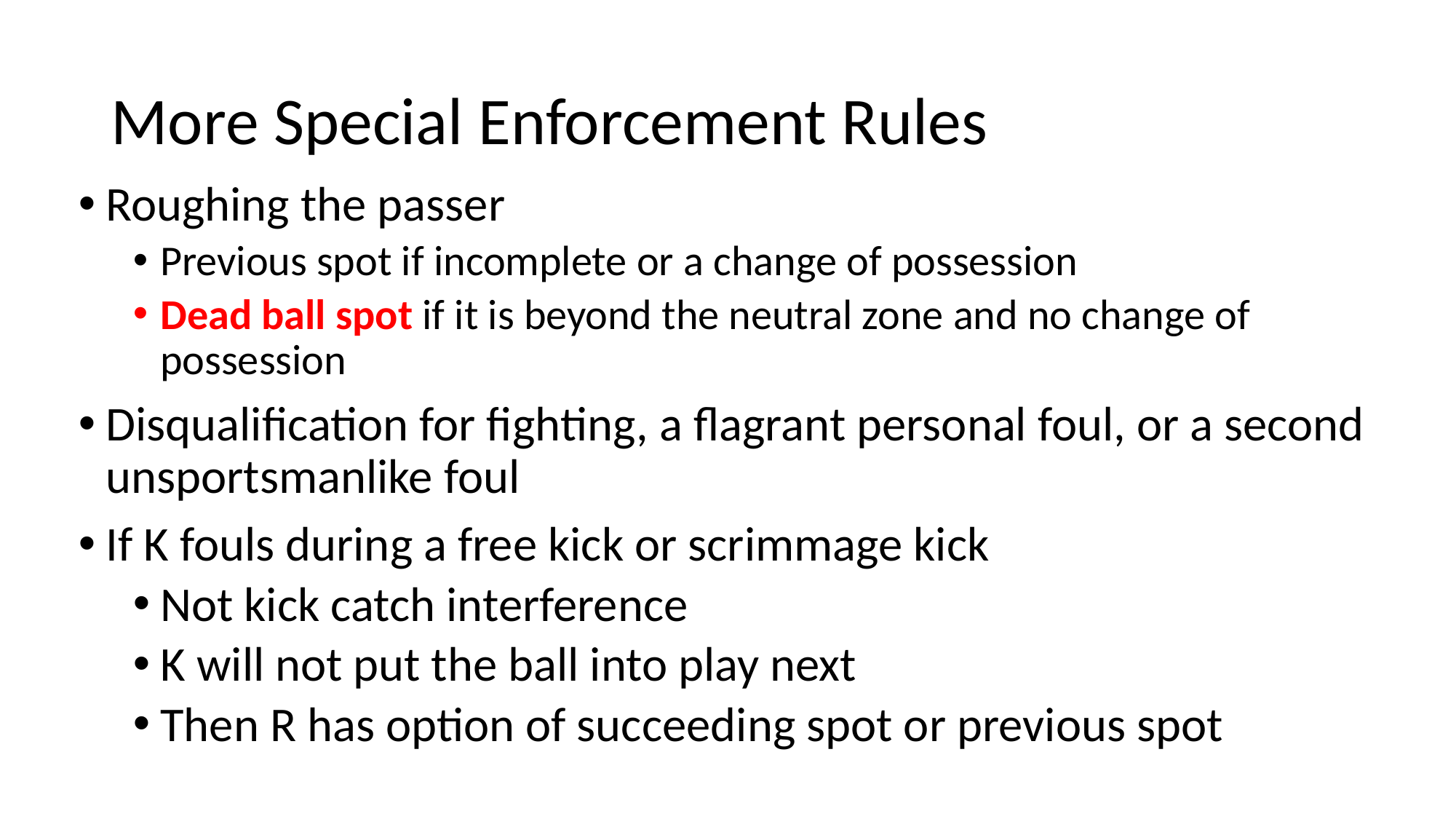

# More Special Enforcement Rules
Roughing the passer
Previous spot if incomplete or a change of possession
Dead ball spot if it is beyond the neutral zone and no change of possession
Disqualification for fighting, a flagrant personal foul, or a second unsportsmanlike foul
If K fouls during a free kick or scrimmage kick
Not kick catch interference
K will not put the ball into play next
Then R has option of succeeding spot or previous spot